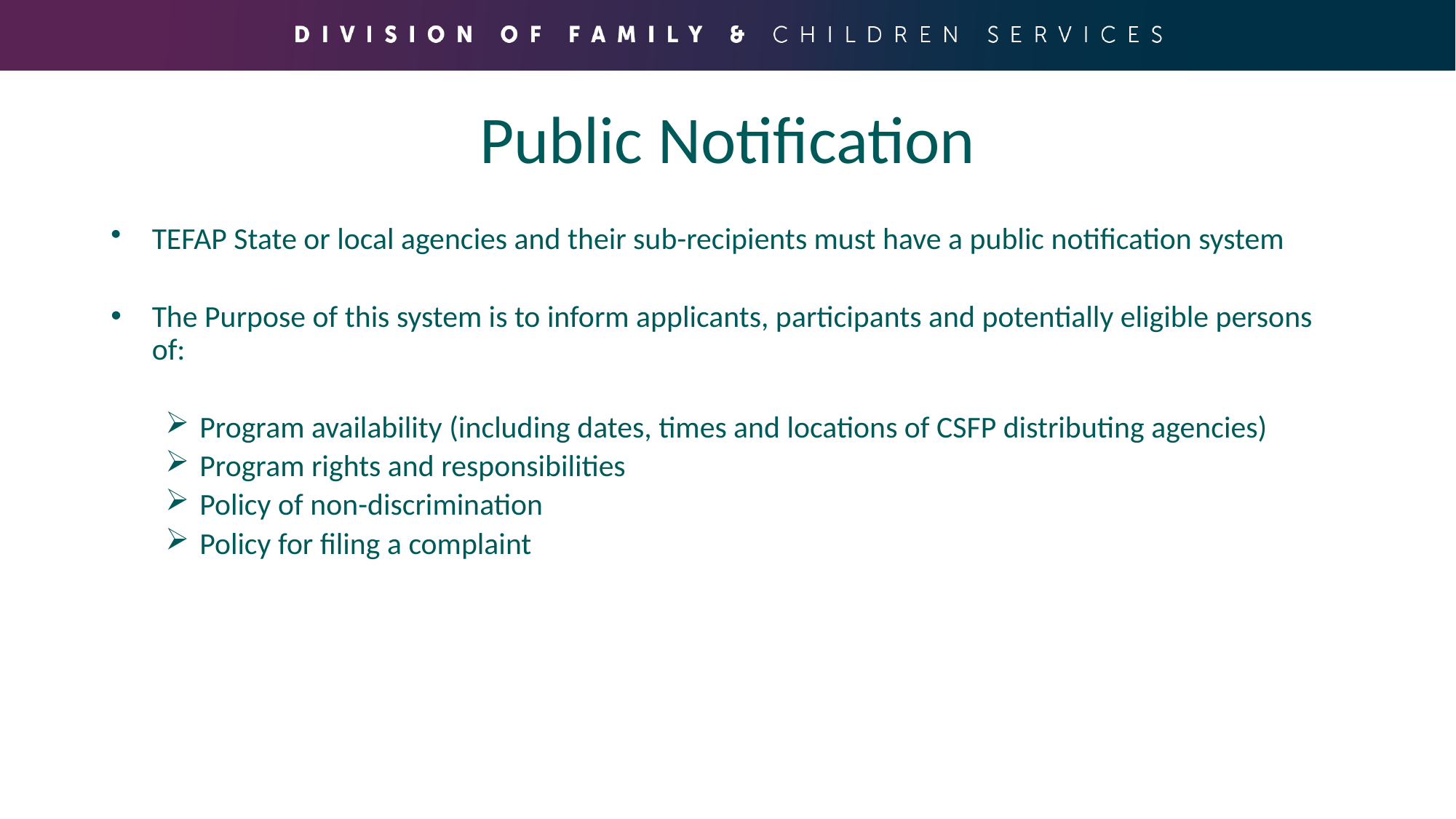

# Public Notification
TEFAP State or local agencies and their sub-recipients must have a public notification system

The Purpose of this system is to inform applicants, participants and potentially eligible persons of:

Program availability (including dates, times and locations of CSFP distributing agencies)
Program rights and responsibilities
Policy of non-discrimination
Policy for filing a complaint